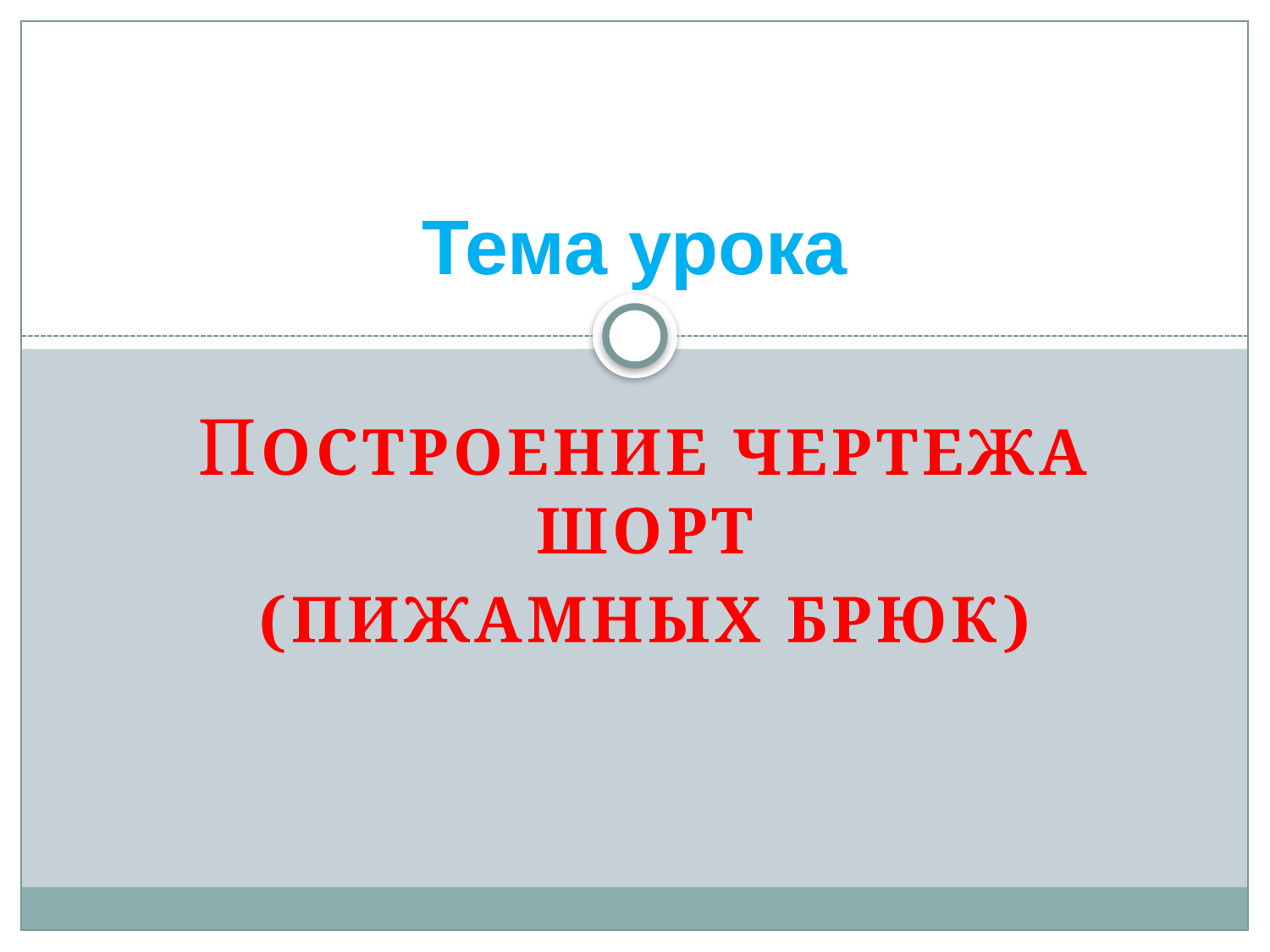

# Тема урока
Построение чертежа шорт
(пижамных брюк)